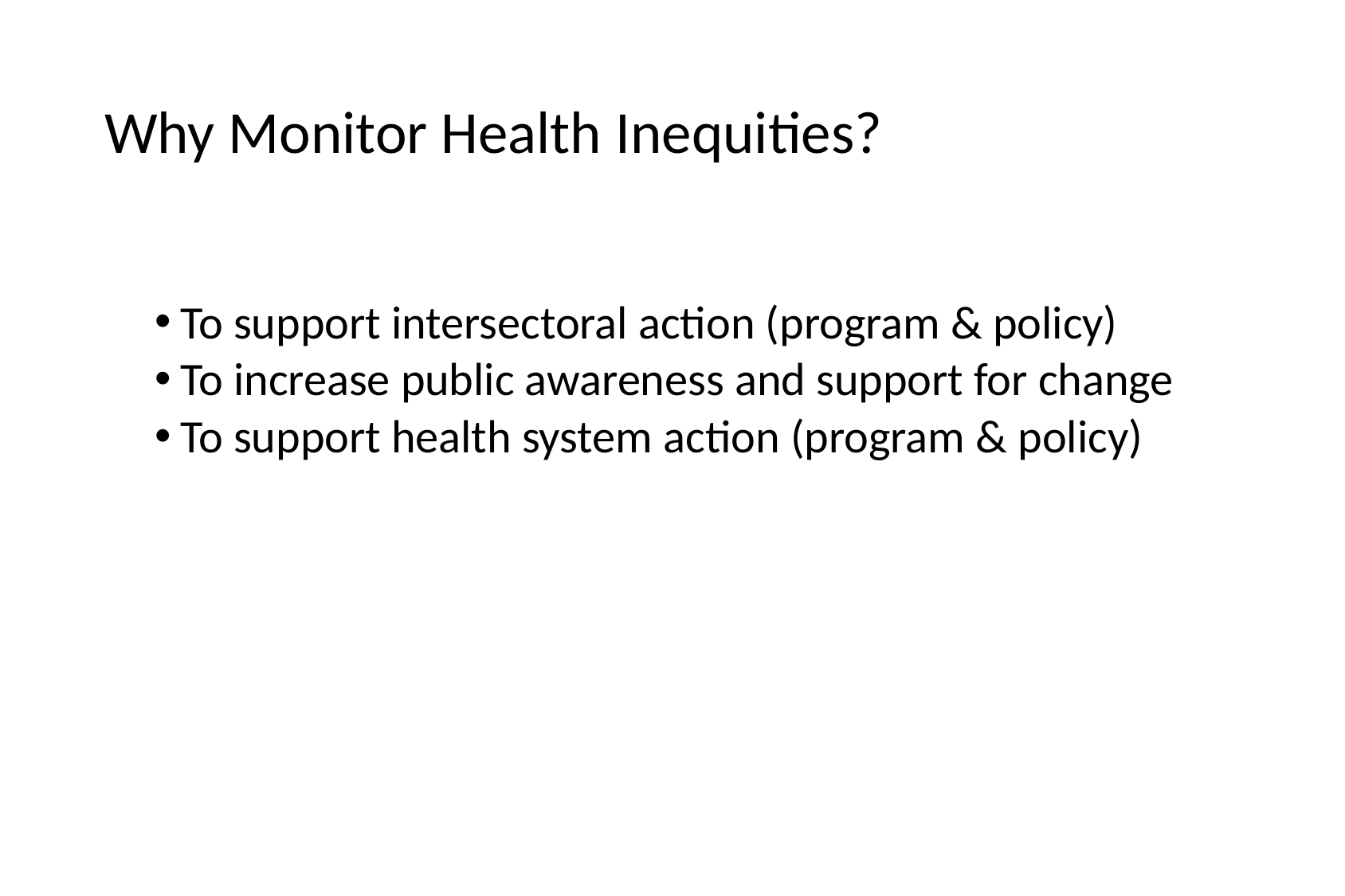

# Why Monitor Health Inequities?

To support intersectoral action (program & policy)
To increase public awareness and support for change
To support health system action (program & policy)